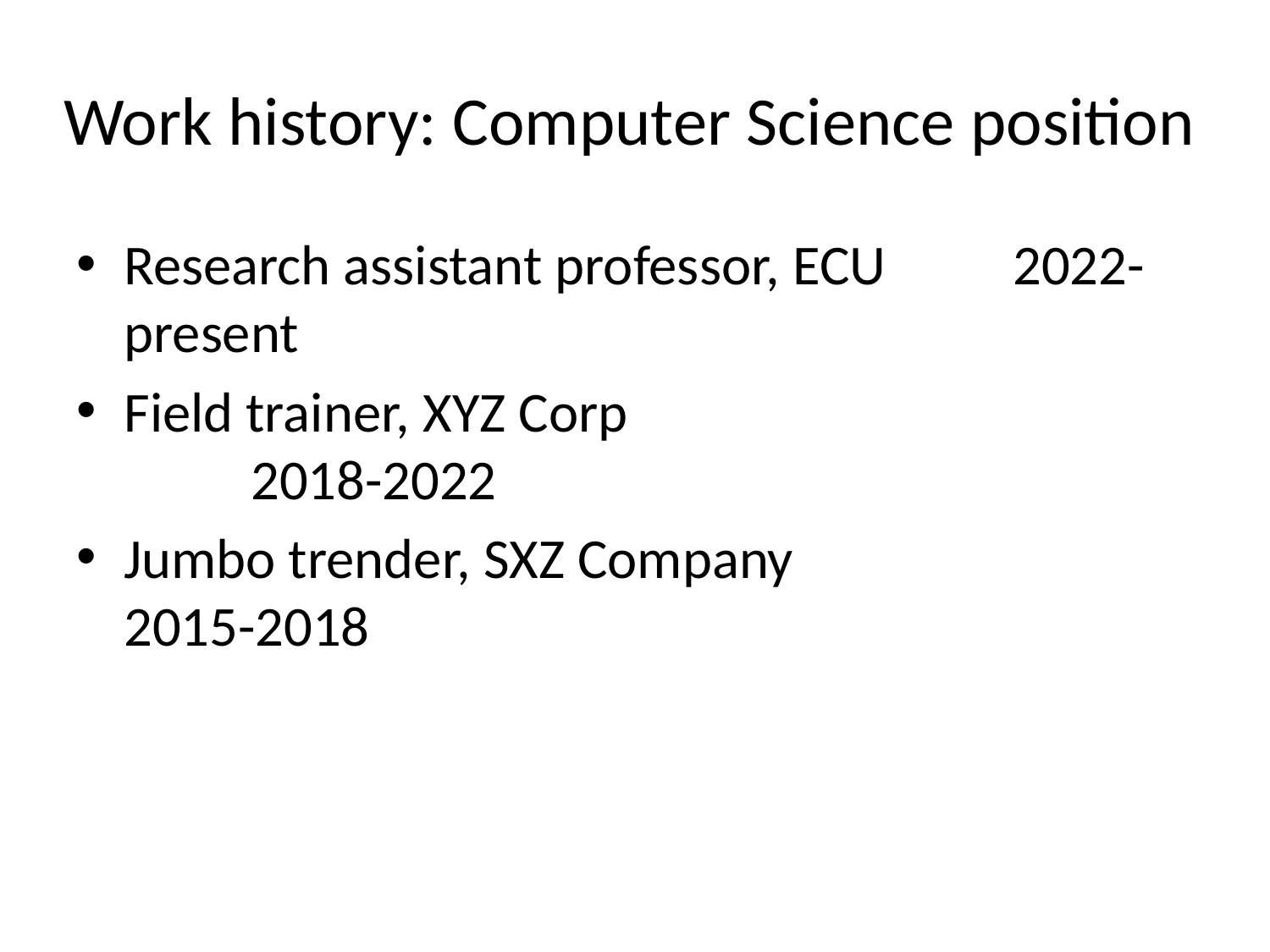

# Work history: Computer Science position
Research assistant professor, ECU	2022-present
Field trainer, XYZ Corp						2018-2022
Jumbo trender, SXZ Company			2015-2018